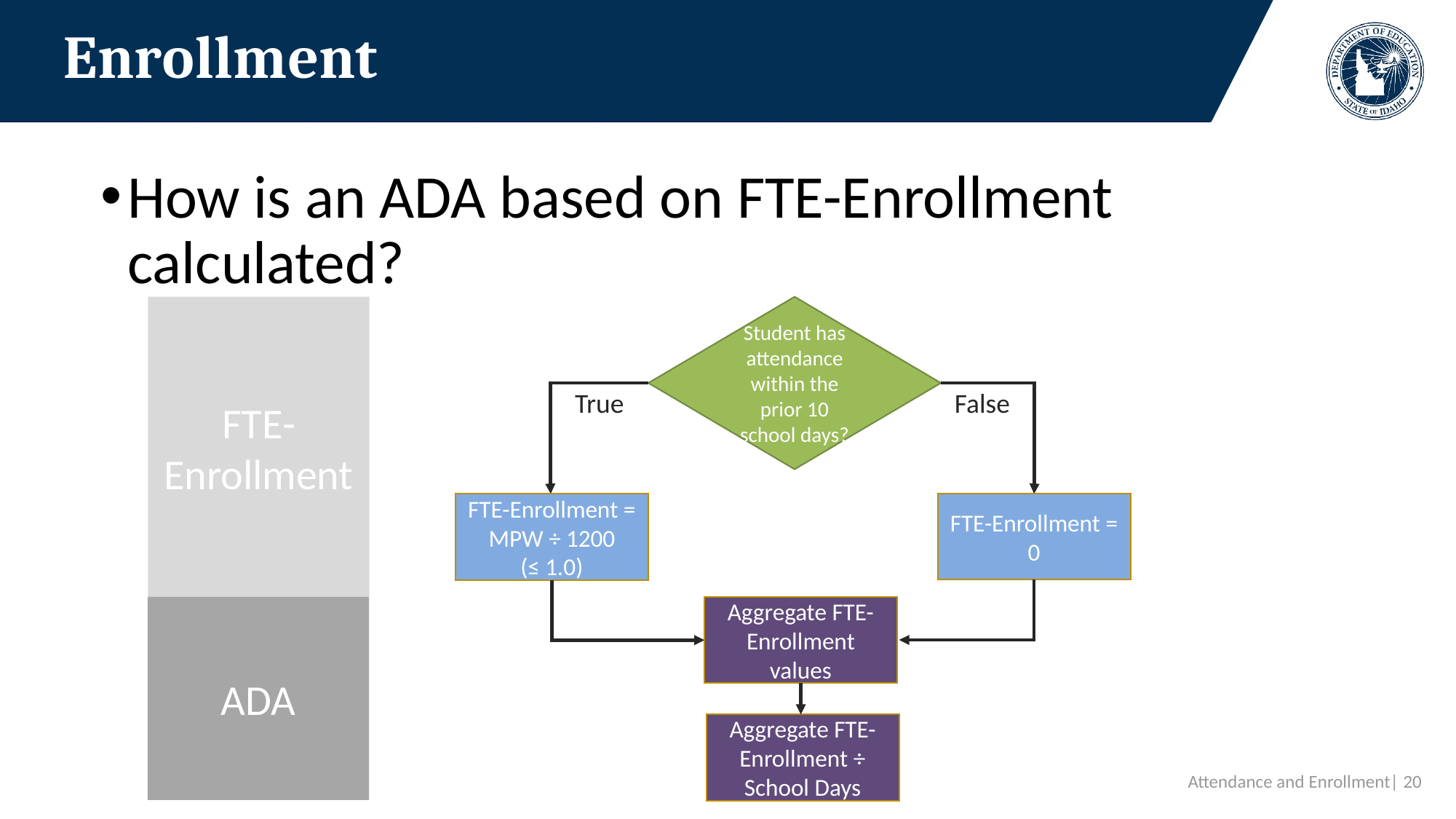

# Enrollment
How is an ADA based on FTE-Enrollment calculated?
Student has attendance within the prior 10 school days?
FTE-Enrollment
True
False
FTE-Enrollment = 0
FTE-Enrollment = MPW ÷ 1200
(≤ 1.0)
Aggregate FTE-Enrollment values
ADA
Aggregate FTE-Enrollment ÷ School Days
Attendance and Enrollment| 20